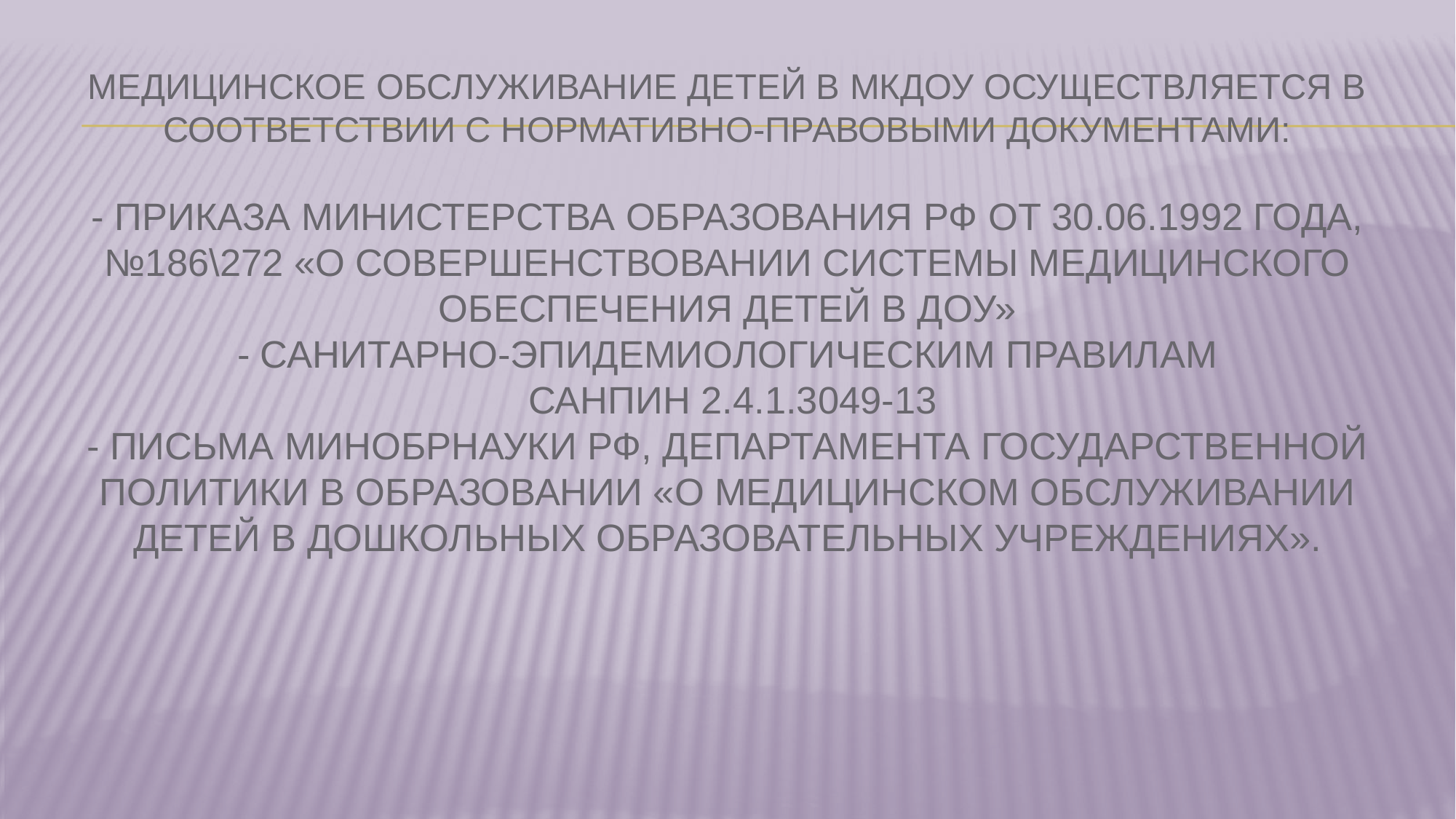

# Медицинское обслуживание детей в МКДОУ осуществляется в соответствии с нормативно-правовыми документами: - Приказа Министерства образования РФ от 30.06.1992 года, №186\272 «О совершенствовании системы медицинского обеспечения детей в ДОУ» - Санитарно-эпидемиологическим правилам СанПиН 2.4.1.3049-13 - Письма Минобрнауки РФ, департамента государственной политики в образовании «О медицинском обслуживании детей в дошкольных образовательных учреждениях».